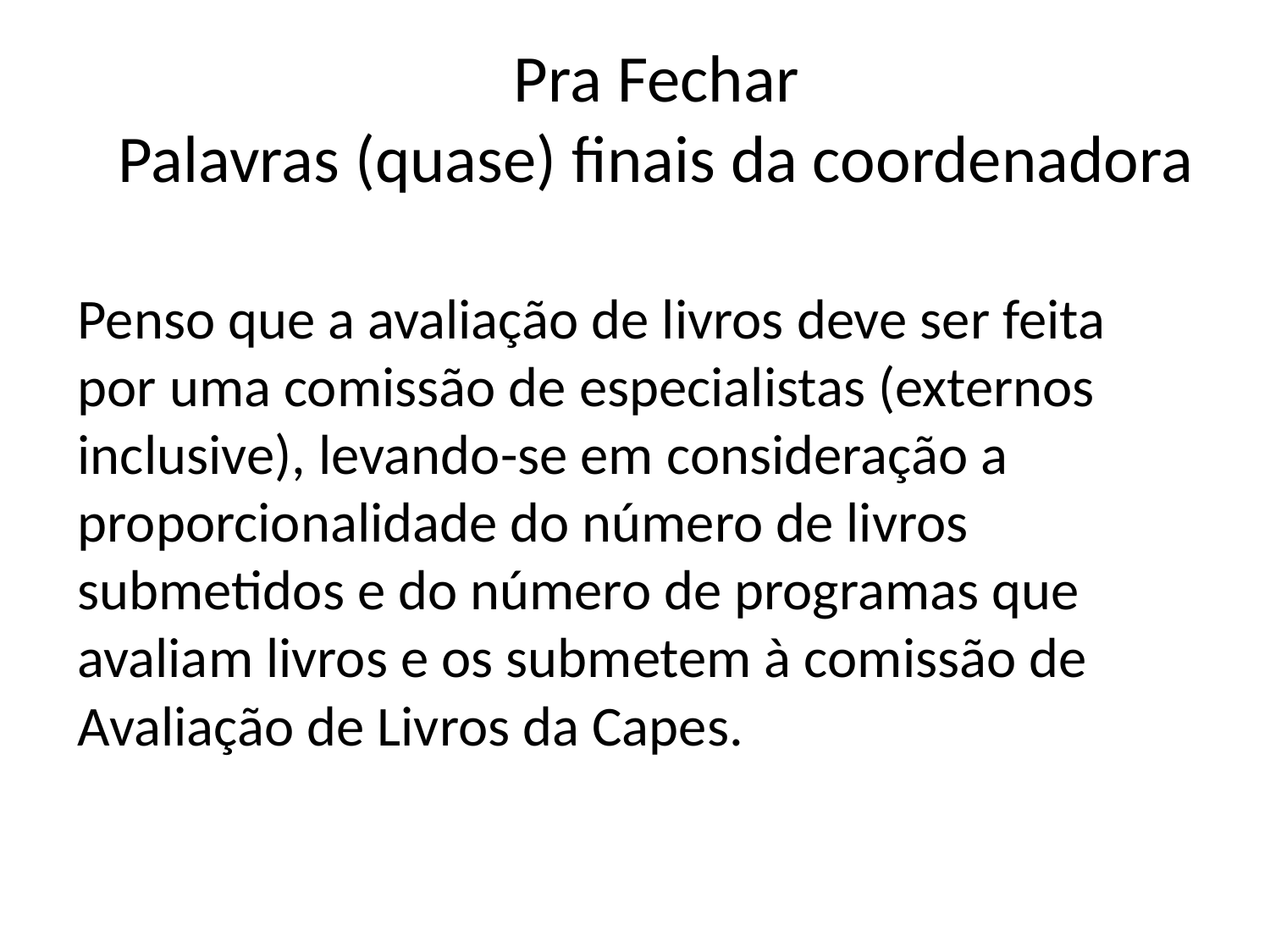

# Pra Fechar Palavras (quase) finais da coordenadora
Penso que a avaliação de livros deve ser feita por uma comissão de especialistas (externos inclusive), levando-se em consideração a proporcionalidade do número de livros submetidos e do número de programas que avaliam livros e os submetem à comissão de Avaliação de Livros da Capes.